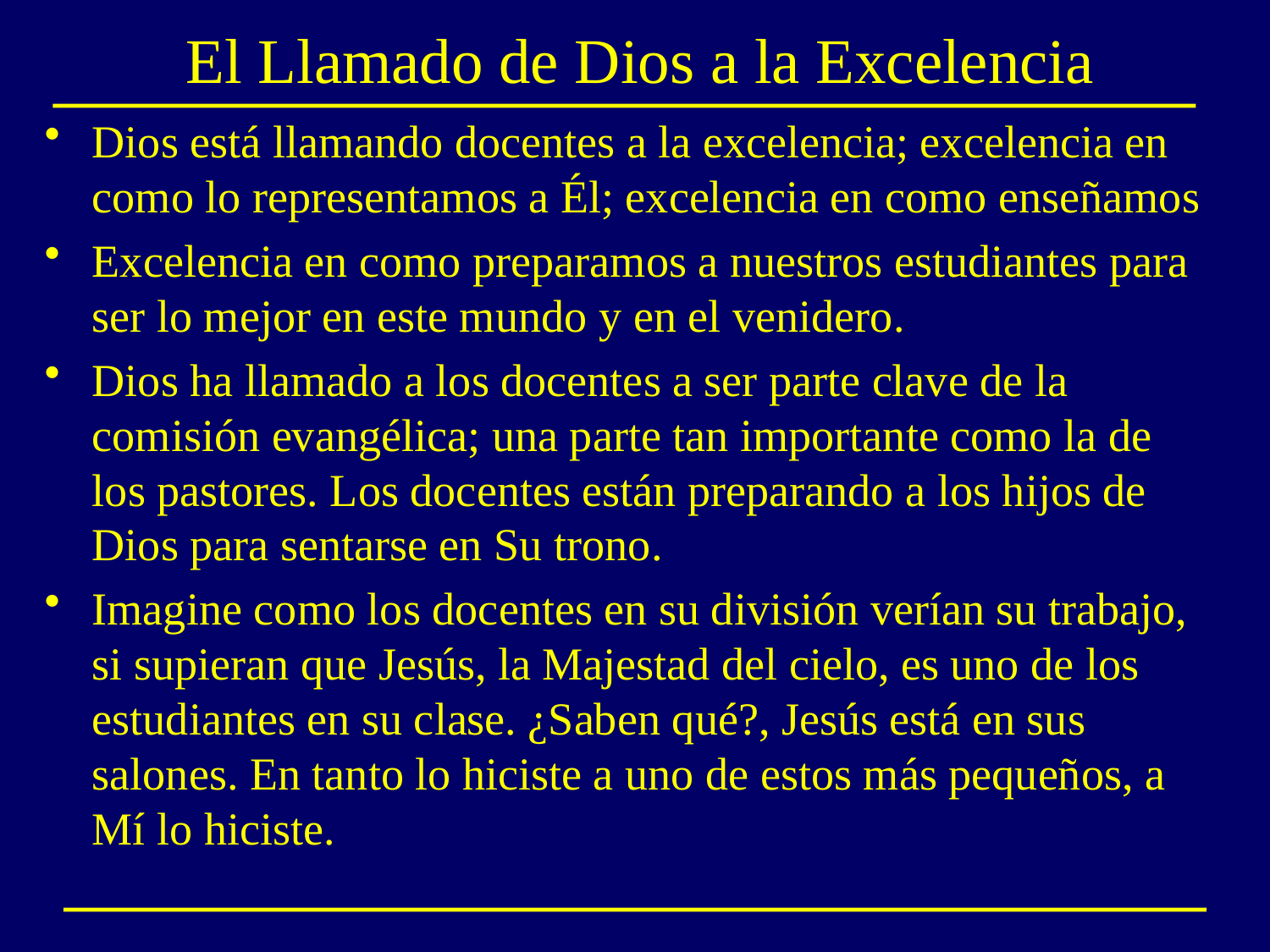

# El Llamado de Dios a la Excelencia
Dios está llamando docentes a la excelencia; excelencia en como lo representamos a Él; excelencia en como enseñamos
Excelencia en como preparamos a nuestros estudiantes para ser lo mejor en este mundo y en el venidero.
Dios ha llamado a los docentes a ser parte clave de la comisión evangélica; una parte tan importante como la de los pastores. Los docentes están preparando a los hijos de Dios para sentarse en Su trono.
Imagine como los docentes en su división verían su trabajo, si supieran que Jesús, la Majestad del cielo, es uno de los estudiantes en su clase. ¿Saben qué?, Jesús está en sus salones. En tanto lo hiciste a uno de estos más pequeños, a Mí lo hiciste.